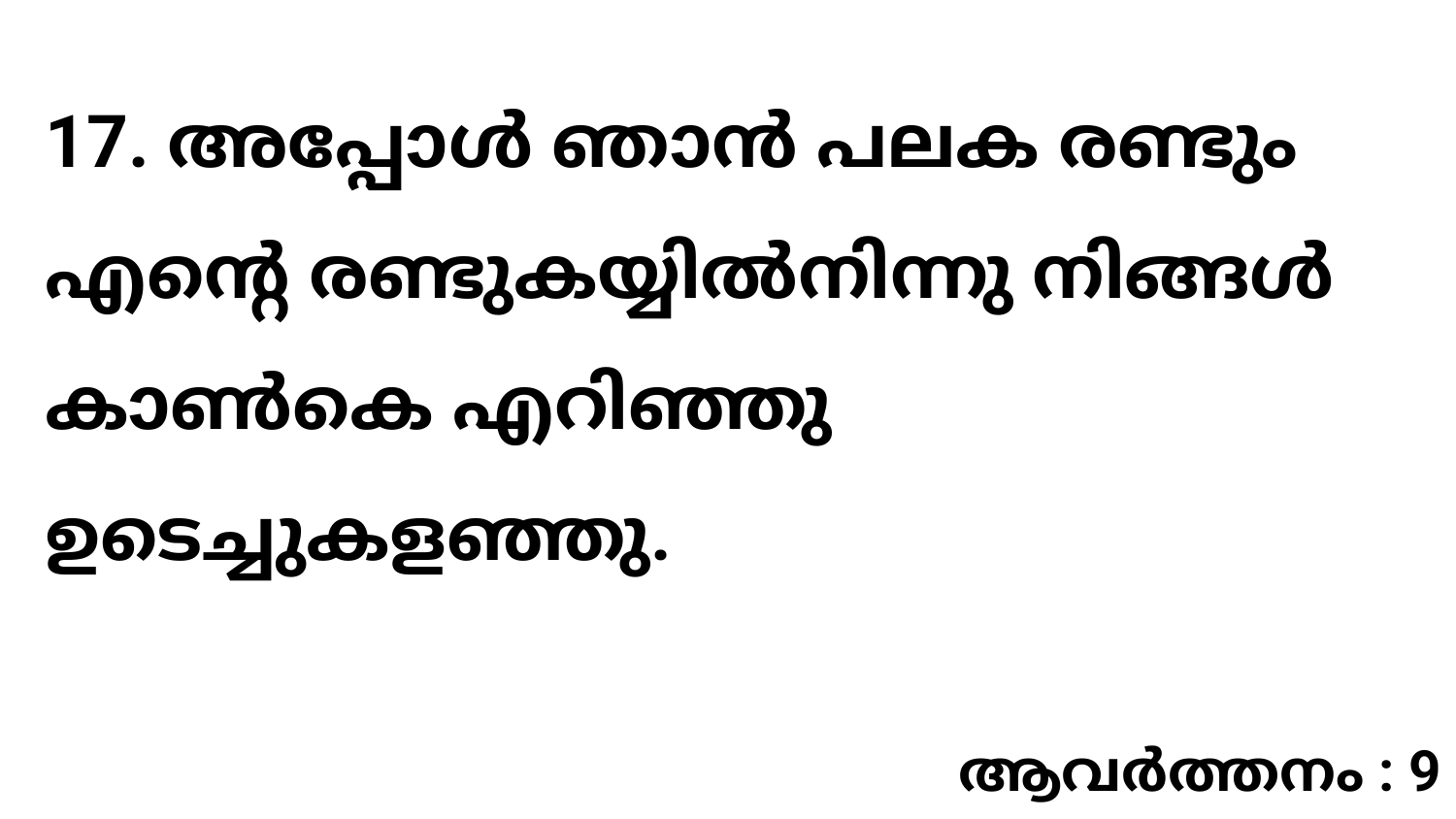

17. അപ്പോൾ ഞാൻ പലക രണ്ടും എന്റെ രണ്ടുകയ്യിൽനിന്നു നിങ്ങൾ കാൺകെ എറിഞ്ഞു ഉടെച്ചുകളഞ്ഞു.
ആവർത്തനം : 9